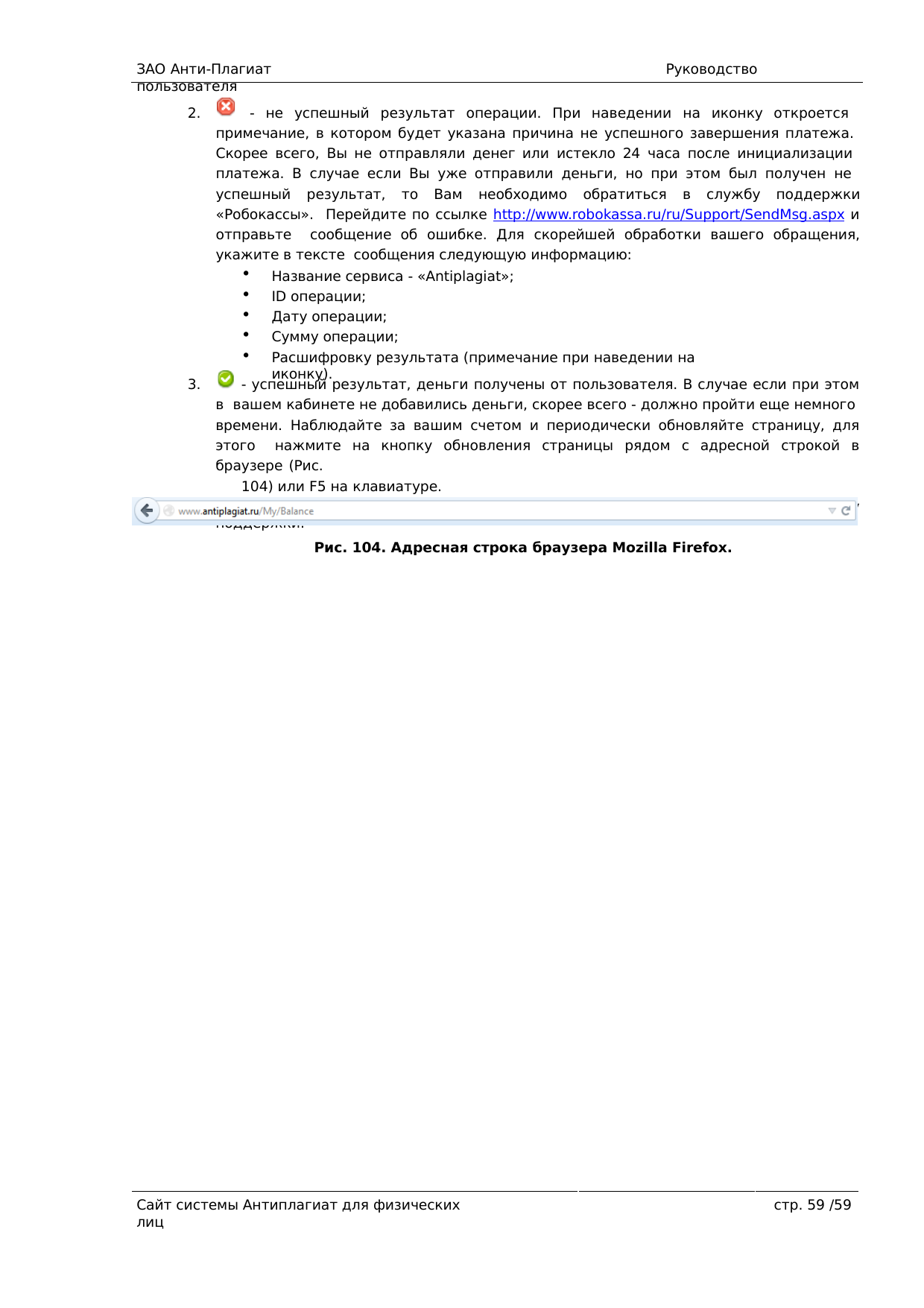

ЗАО Анти-Плагиат	Руководство пользователя

- не успешный результат операции. При наведении на иконку откроется  примечание, в котором будет указана причина не успешного завершения платежа.  Скорее всего, Вы не отправляли денег или истекло 24 часа после инициализации  платежа. В случае если Вы уже отправили деньги, но при этом был получен не  успешный результат, то Вам необходимо обратиться в службу поддержки «Робокассы».  Перейдите по ссылке http://www.robokassa.ru/ru/Support/SendMsg.aspx и отправьте  сообщение об ошибке. Для скорейшей обработки вашего обращения, укажите в тексте  сообщения следующую информацию:
2.
Название сервиса - «Antiplagiat»;
ID операции;
Дату операции;
Сумму операции;
Расшифровку результата (примечание при наведении на иконку).
- успешный результат, деньги получены от пользователя. В случае если при этом в  вашем кабинете не добавились деньги, скорее всего - должно пройти еще немного  времени. Наблюдайте за вашим счетом и периодически обновляйте страницу, для этого  нажмите на кнопку обновления страницы рядом с адресной строкой в браузере (Рис.
104) или F5 на клавиатуре.
Если счет не пополняется в течении 1 часа, обратитесь в нашу службу поддержки.

3.

Рис. 104. Адресная строка браузера Mozilla Firefox.

Сайт системы Антиплагиат для физических лиц
стр. 59 /59